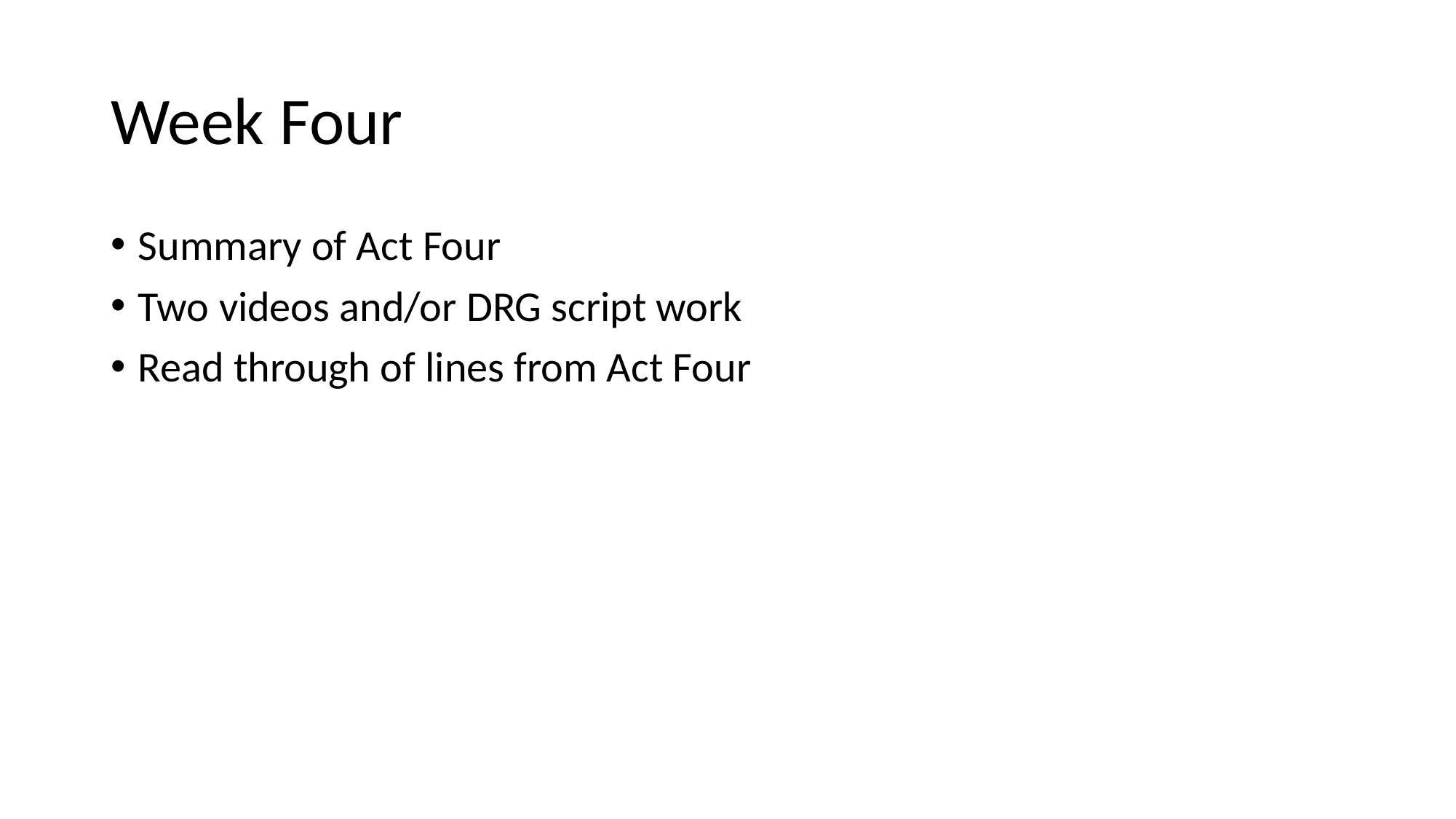

# Week Four
Summary of Act Four
Two videos and/or DRG script work
Read through of lines from Act Four